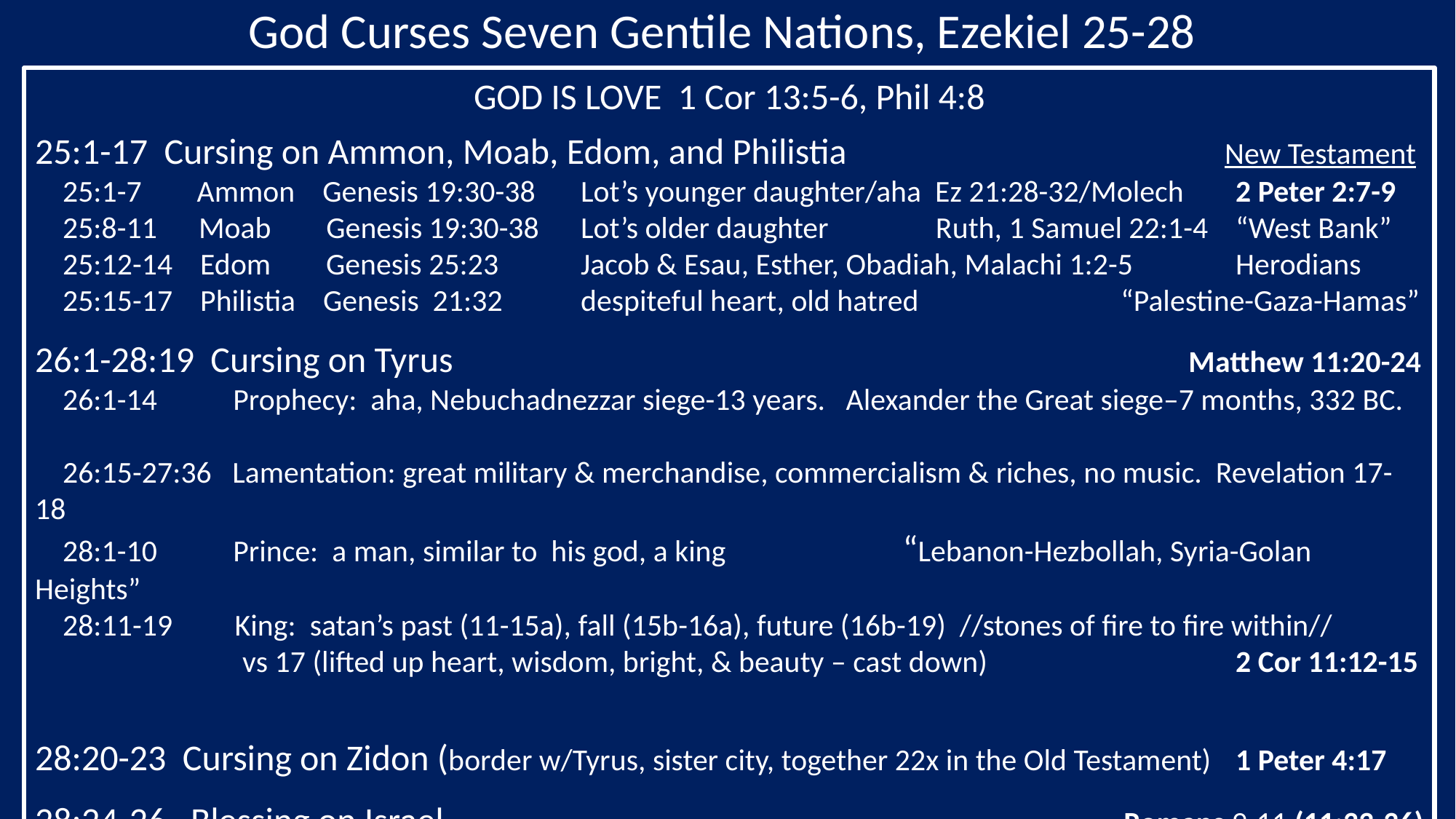

God Curses Seven Gentile Nations, Ezekiel 25-28
GOD IS LOVE  1 Cor 13:5-6, Phil 4:8

25:1-17  Cursing on Ammon, Moab, Edom, and Philistia			            New Testament
    25:1-7        Ammon    Genesis 19:30-38	Lot’s younger daughter/aha  Ez 21:28-32/Molech	2 Peter 2:7-9
    25:8-11      Moab        Genesis 19:30-38	Lot’s older daughter	    Ruth, 1 Samuel 22:1-4	“West Bank”
    25:12-14    Edom        Genesis 25:23	Jacob & Esau, Esther, Obadiah, Malachi 1:2-5  	Herodians
    25:15-17    Philistia    Genesis  21:32	despiteful heart, old hatred	               “Palestine-Gaza-Hamas”

26:1-28:19  Cursing on Tyrus 				           			         Matthew 11:20-24
    26:1-14           Prophecy:  aha, Nebuchadnezzar siege-13 years.   Alexander the Great siege–7 months, 332 BC.
    26:15-27:36   Lamentation: great military & merchandise, commercialism & riches, no music.  Revelation 17-18
    28:1-10           Prince:  a man, similar to  his god, a king	               “Lebanon-Hezbollah, Syria-Golan Heights”
    28:11-19         King:  satan’s past (11-15a), fall (15b-16a), future (16b-19)  //stones of fire to fire within//
                              vs 17 (lifted up heart, wisdom, bright, & beauty – cast down)			2 Cor 11:12-15

28:20-23  Cursing on Zidon (border w/Tyrus, sister city, together 22x in the Old Testament)  	1 Peter 4:17

28:24-26   Blessing on Israel						             Romans 9-11 (11:33-36)
                       partial w/Nehemiah and the Maccabees - completely in the future (Genesis 12:1-3, 15:18)

Next Sunday:  Ezekiel  29-32;  Cursing on Egypt, read ahead questions on the back.